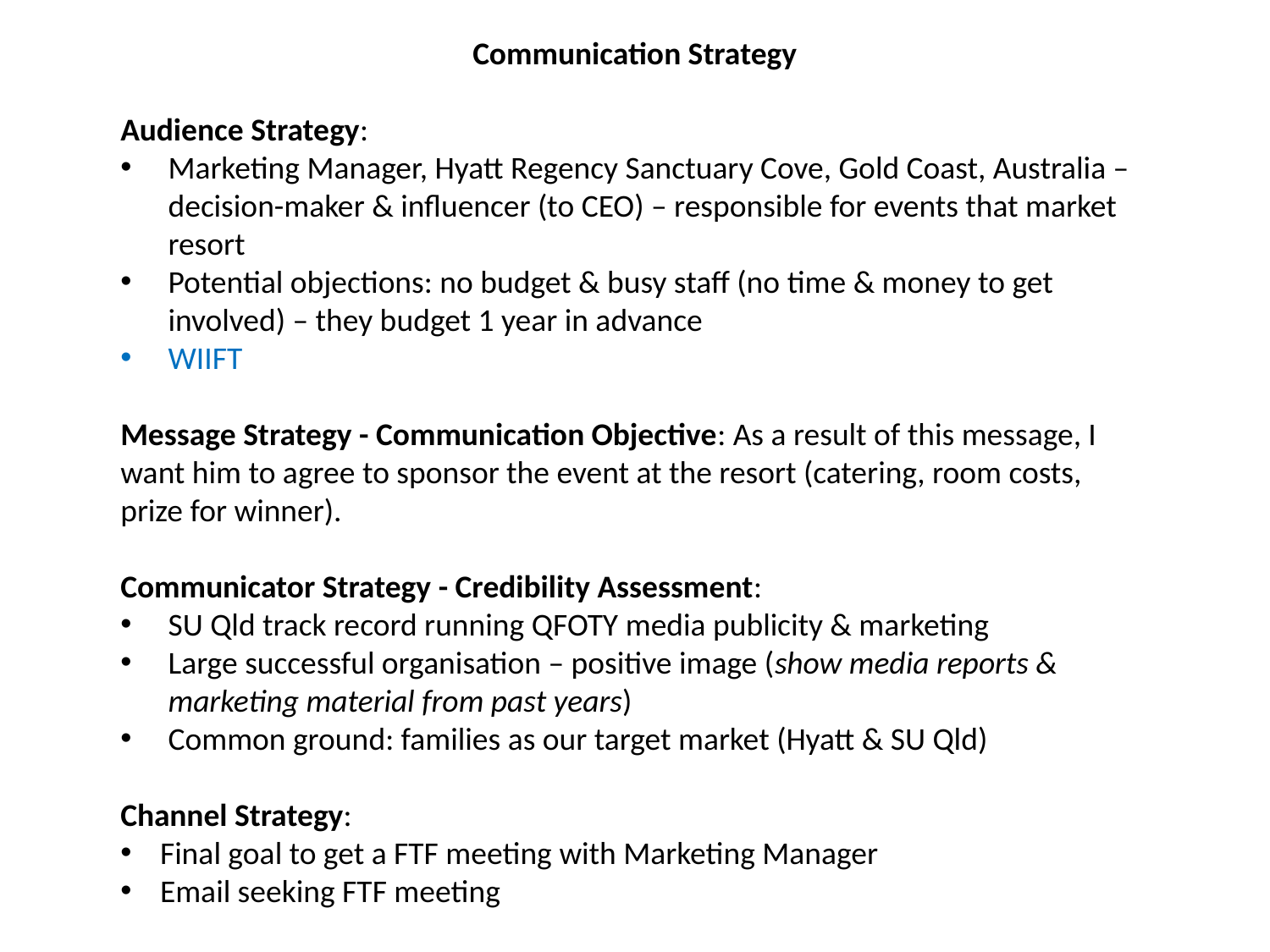

Communication Strategy

Audience Strategy:
Marketing Manager, Hyatt Regency Sanctuary Cove, Gold Coast, Australia – decision-maker & influencer (to CEO) – responsible for events that market resort
Potential objections: no budget & busy staff (no time & money to get involved) – they budget 1 year in advance
WIIFT

Message Strategy - Communication Objective: As a result of this message, I want him to agree to sponsor the event at the resort (catering, room costs, prize for winner).

Communicator Strategy - Credibility Assessment:
SU Qld track record running QFOTY media publicity & marketing
Large successful organisation – positive image (show media reports & marketing material from past years)
Common ground: families as our target market (Hyatt & SU Qld)

Channel Strategy:
Final goal to get a FTF meeting with Marketing Manager
Email seeking FTF meeting